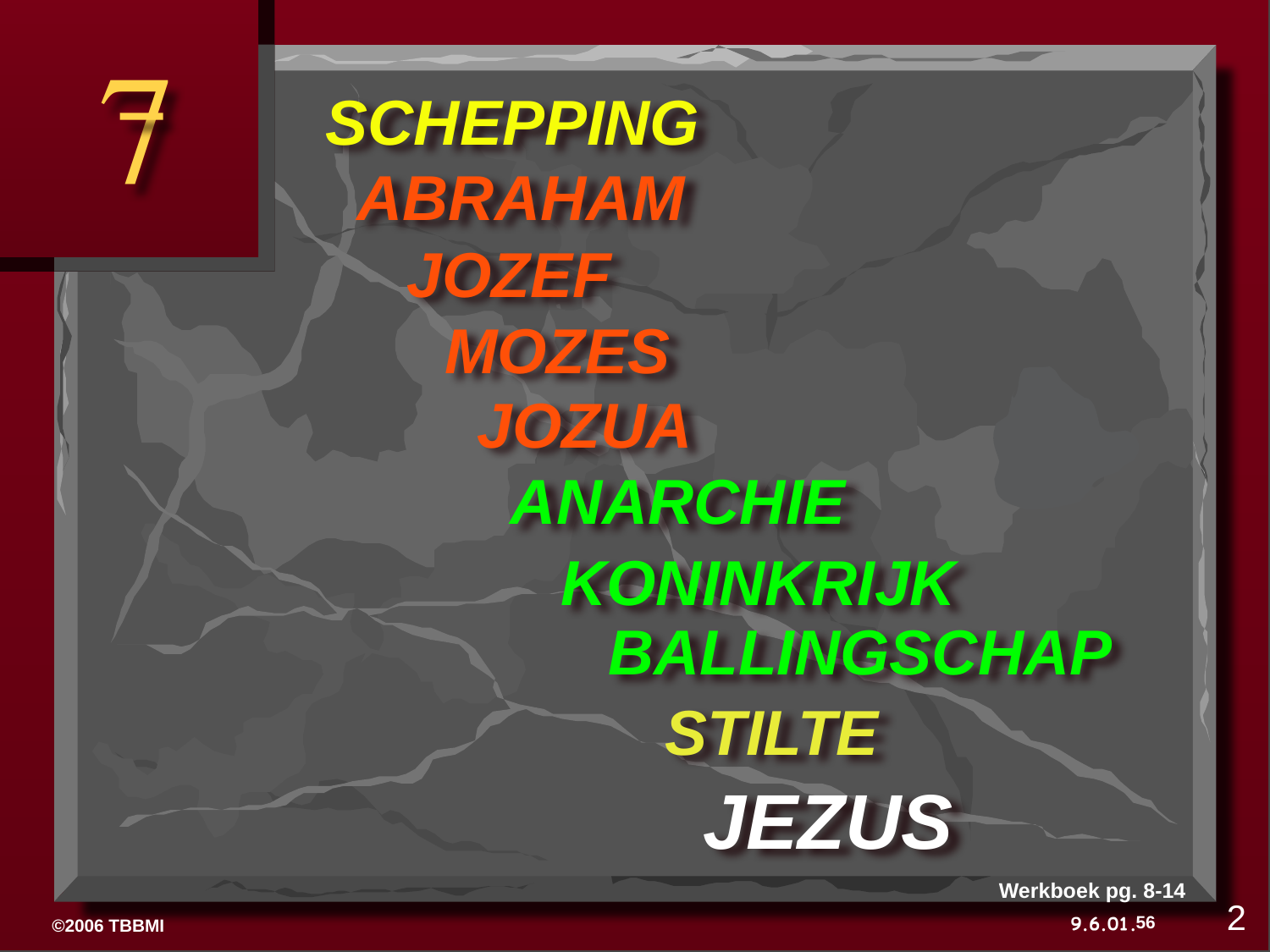

7
SCHEPPING

ABRAHAM
JOZEF

MOZES

JOZUA
ANARCHIE
KONINKRIJK
BALLINGSCHAP
STILTE
JEZUS

Werkboek pg. 8-14
2

56